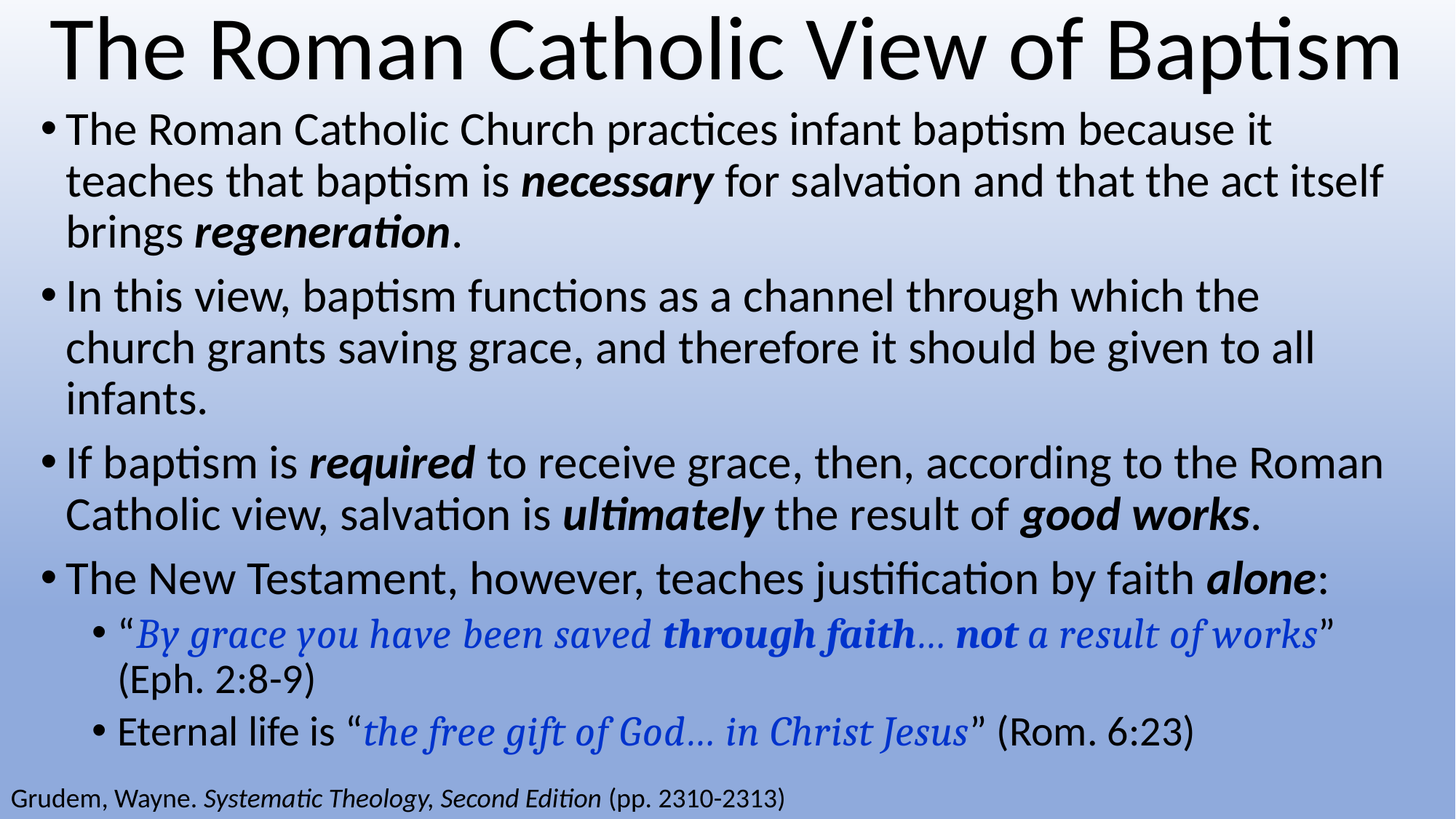

# The Roman Catholic View of Baptism
The Roman Catholic Church practices infant baptism because it teaches that baptism is necessary for salvation and that the act itself brings regeneration.
In this view, baptism functions as a channel through which the church grants saving grace, and therefore it should be given to all infants.
If baptism is required to receive grace, then, according to the Roman Catholic view, salvation is ultimately the result of good works.
The New Testament, however, teaches justification by faith alone:
“By grace you have been saved through faith… not a result of works” (Eph. 2:8-9)
Eternal life is “the free gift of God… in Christ Jesus” (Rom. 6:23)

Grudem, Wayne. Systematic Theology, Second Edition (pp. 2310-2313)